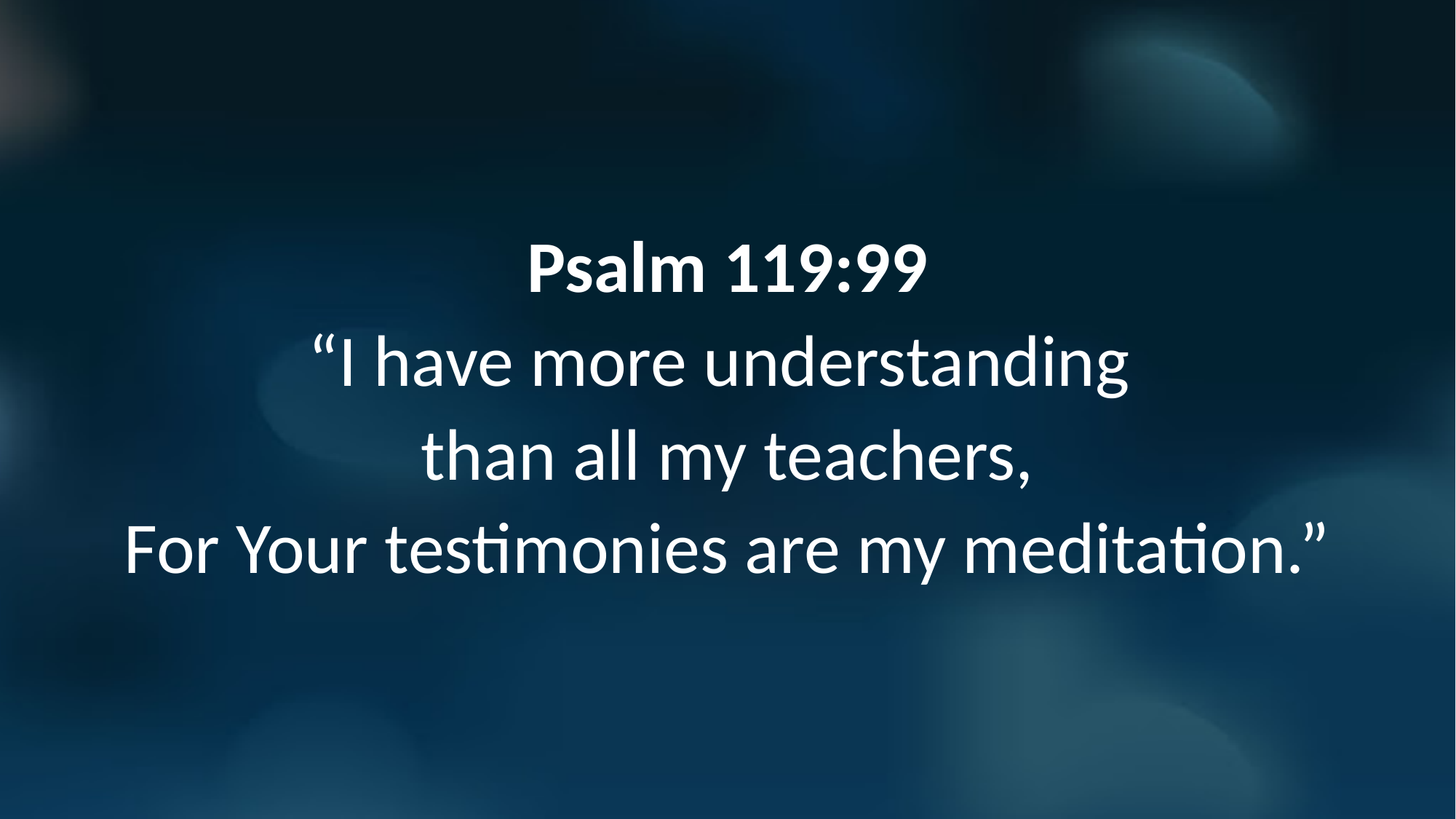

Psalm 119:99
“I have more understanding
than all my teachers,
For Your testimonies are my meditation.”